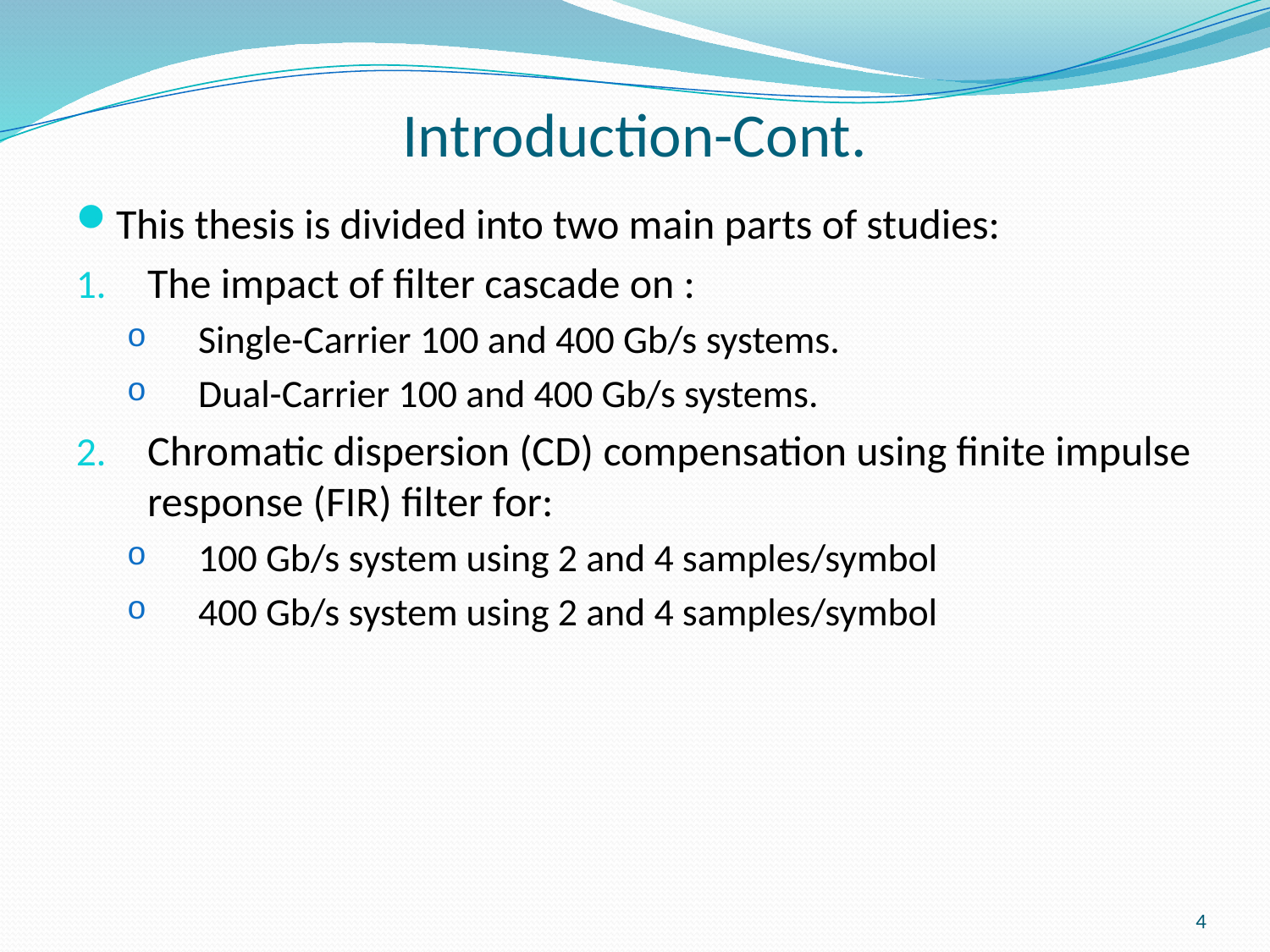

# Introduction-Cont.
This thesis is divided into two main parts of studies:
The impact of filter cascade on :
Single-Carrier 100 and 400 Gb/s systems.
Dual-Carrier 100 and 400 Gb/s systems.
Chromatic dispersion (CD) compensation using finite impulse response (FIR) filter for:
100 Gb/s system using 2 and 4 samples/symbol
400 Gb/s system using 2 and 4 samples/symbol

4